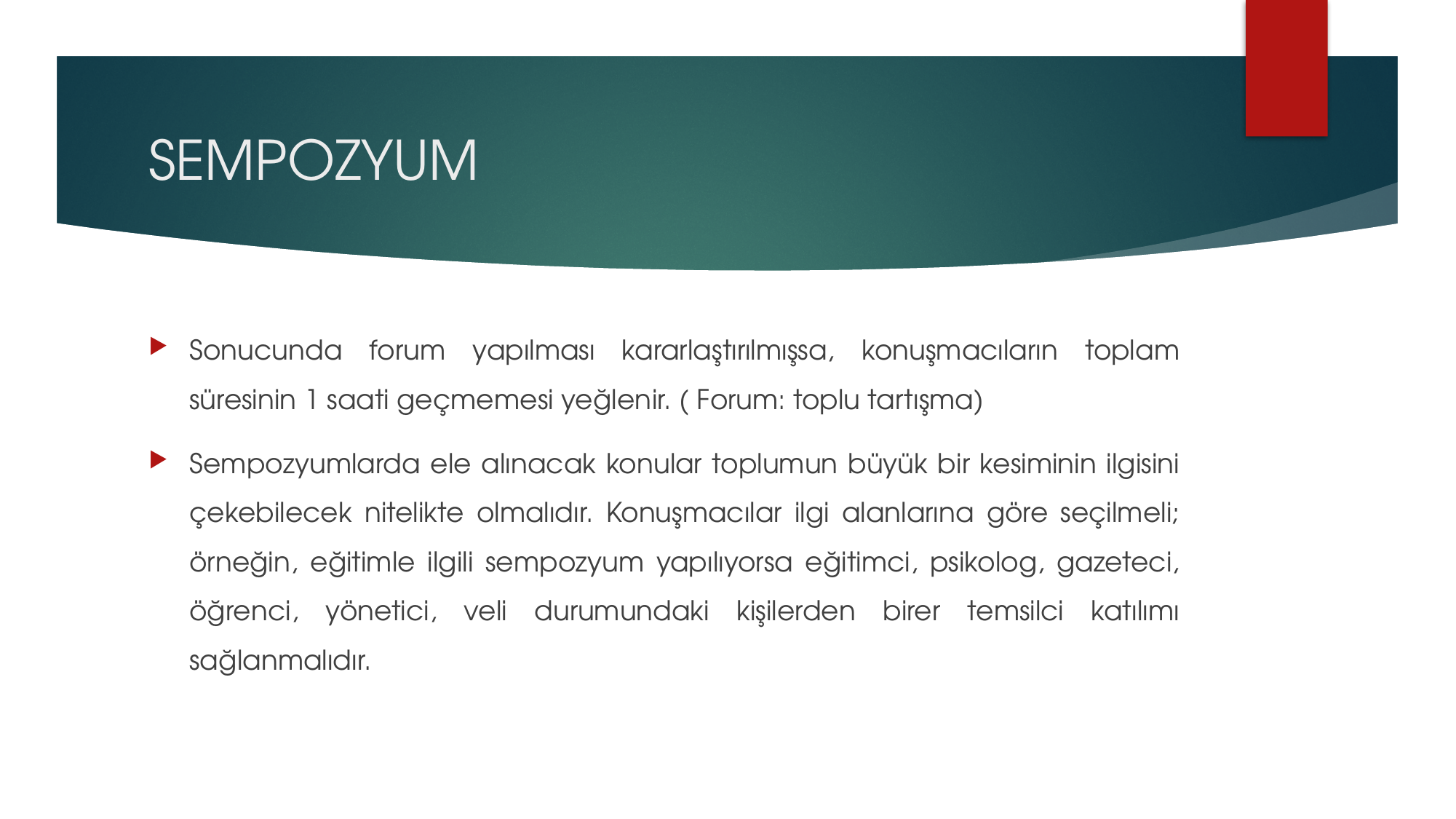

# SEMPOZYUM
Sonucunda forum yapılması kararlaştırılmışsa, konuşmacıların toplam süresinin 1 saati geçmemesi yeğlenir. ( Forum: toplu tartışma)
Sempozyumlarda ele alınacak konular toplumun büyük bir kesiminin ilgisini çekebilecek nitelikte olmalıdır. Konuşmacılar ilgi alanlarına göre seçilmeli; örneğin, eğitimle ilgili sempozyum yapılıyorsa eğitimci, psikolog, gazeteci, öğrenci, yönetici, veli durumundaki kişilerden birer temsilci katılımı sağlanmalıdır.